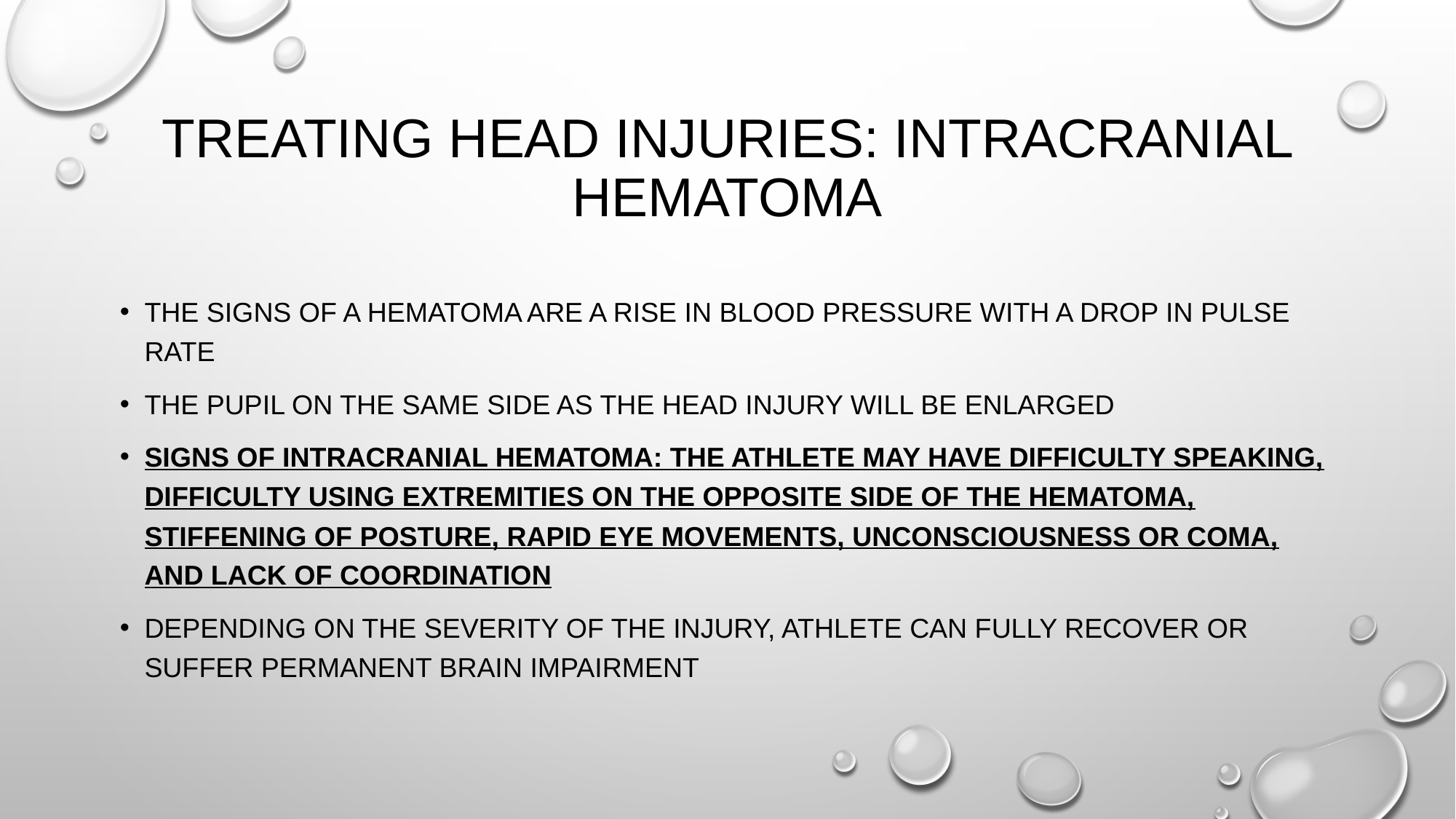

# Treating Head injuries: Intracranial Hematoma
The signs of a hematoma are a rise in blood pressure with a drop in pulse rate
The pupil on the same side as the head injury will be enlarged
Signs of intracranial Hematoma: The athlete may have difficulty speaking, difficulty using extremities on the opposite side of the hematoma, stiffening of posture, rapid eye movements, unconsciousness or coma, and lack of coordination
Depending on the severity of the injury, athlete can fully recover or suffer permanent brain impairment